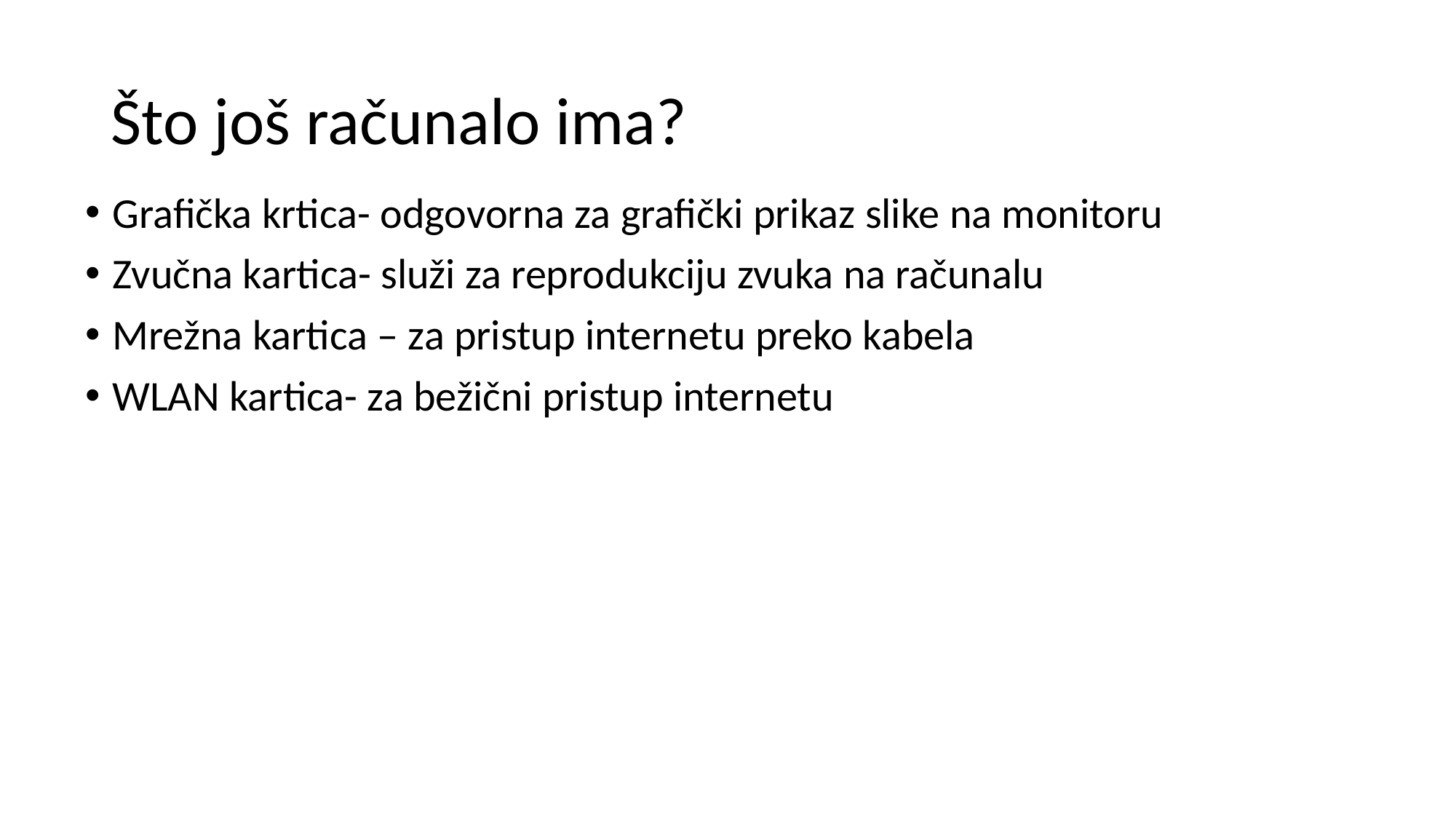

# Što još računalo ima?
Grafička krtica- odgovorna za grafički prikaz slike na monitoru
Zvučna kartica- služi za reprodukciju zvuka na računalu
Mrežna kartica – za pristup internetu preko kabela
WLAN kartica- za bežični pristup internetu